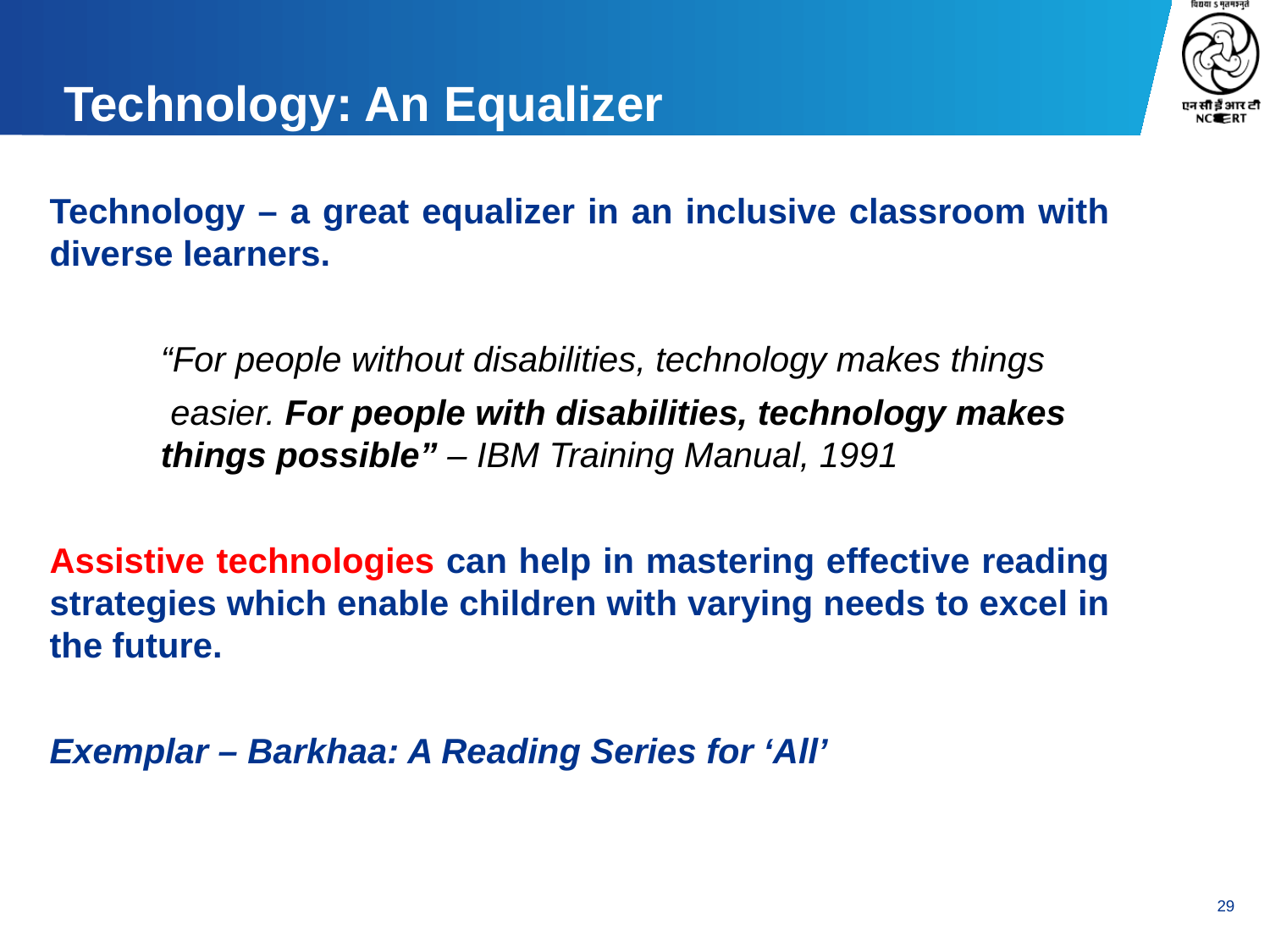

# Technology: An Equalizer
Technology – a great equalizer in an inclusive classroom with diverse learners.

“For people without disabilities, technology makes things
 easier. For people with disabilities, technology makes things possible” – IBM Training Manual, 1991

Assistive technologies can help in mastering effective reading strategies which enable children with varying needs to excel in the future.

Exemplar – Barkhaa: A Reading Series for ‘All’